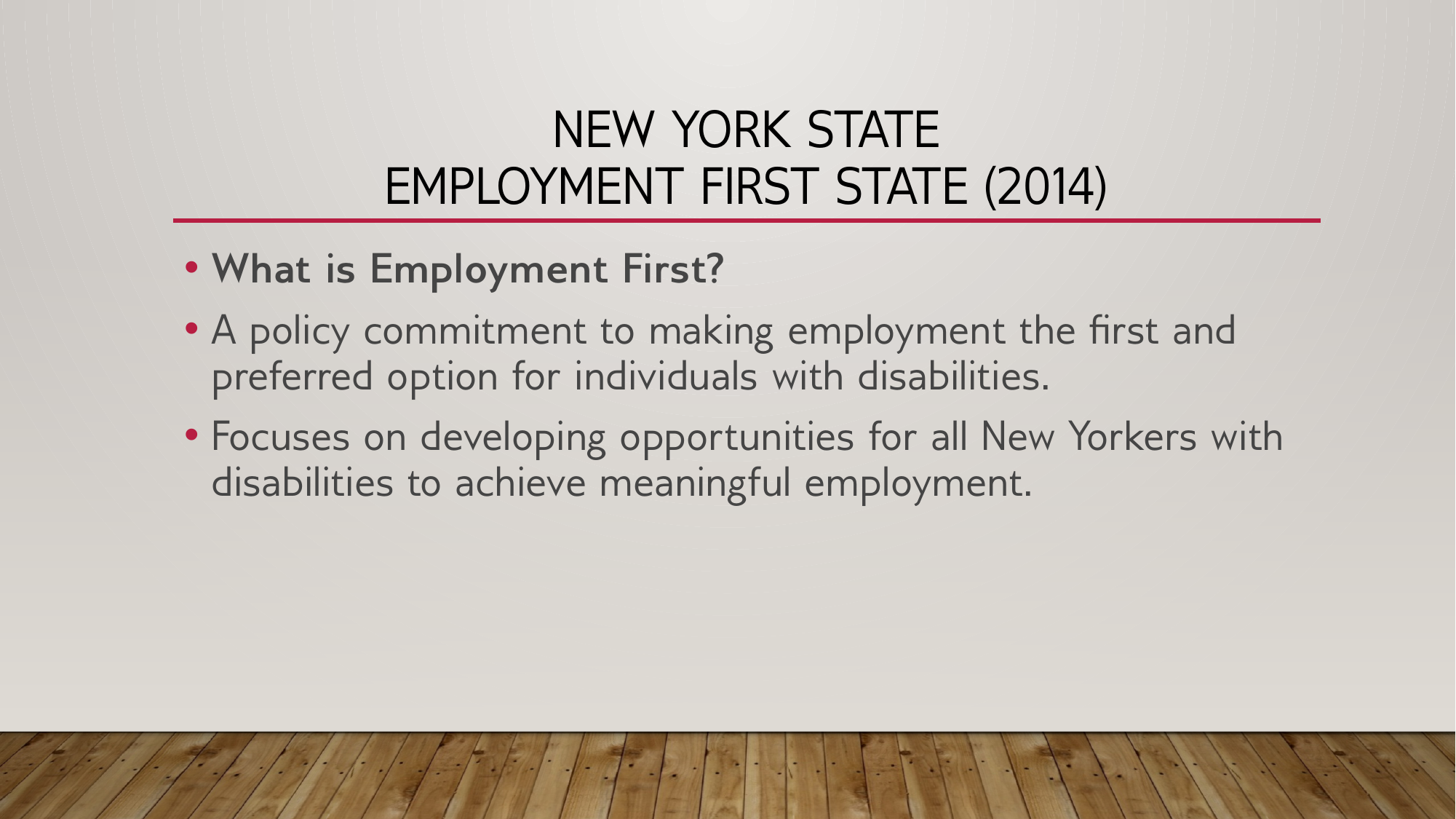

# New York State Employment First State (2014)
What is Employment First?
A policy commitment to making employment the first and preferred option for individuals with disabilities.
Focuses on developing opportunities for all New Yorkers with disabilities to achieve meaningful employment.